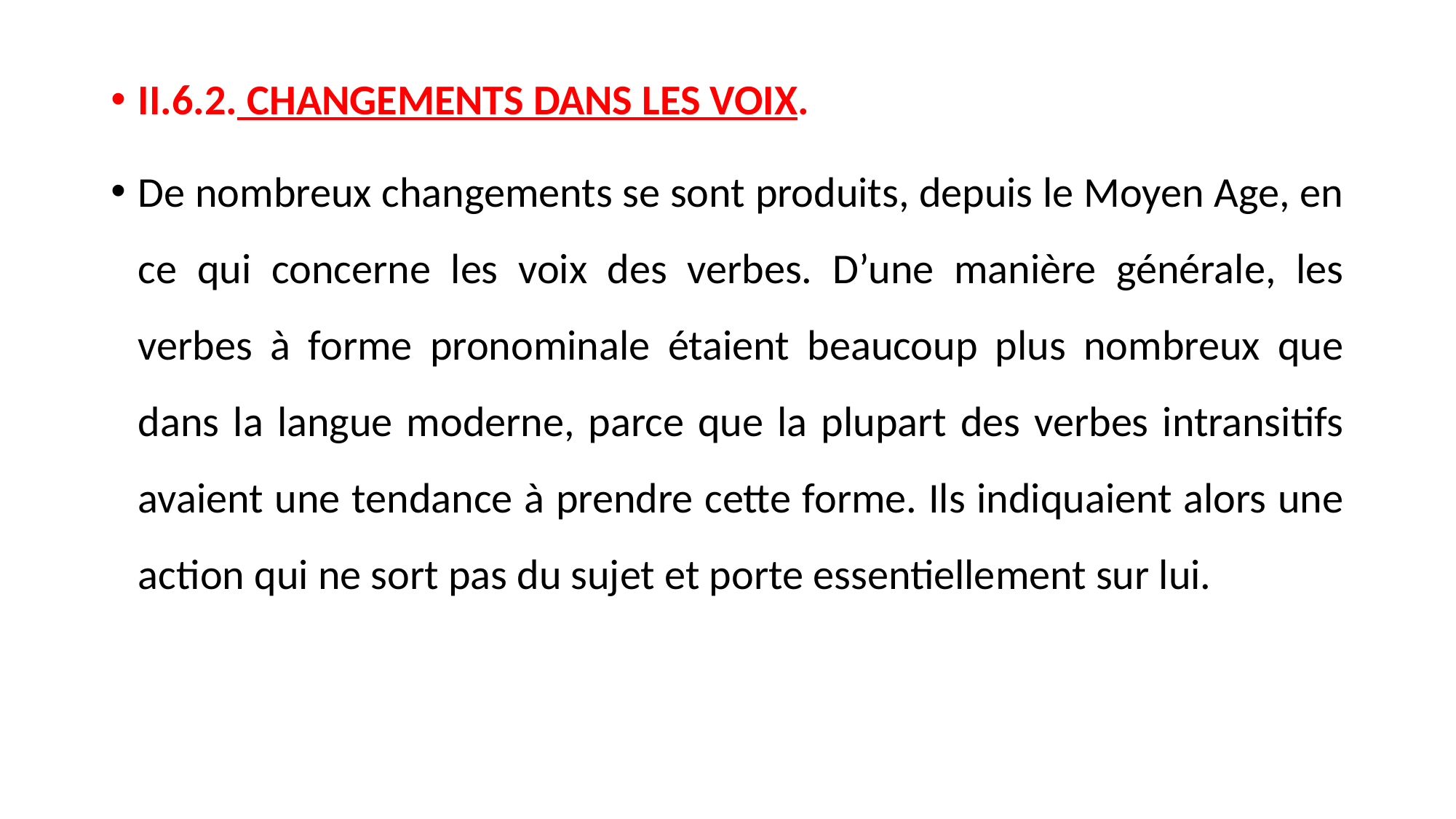

II.6.2. CHANGEMENTS DANS LES VOIX.
De nombreux changements se sont produits, depuis le Moyen Age, en ce qui concerne les voix des verbes. D’une manière générale, les verbes à forme pronominale étaient beaucoup plus nombreux que dans la langue moderne, parce que la plupart des verbes intransitifs avaient une tendance à prendre cette forme. Ils indiquaient alors une action qui ne sort pas du sujet et porte essentiellement sur lui.